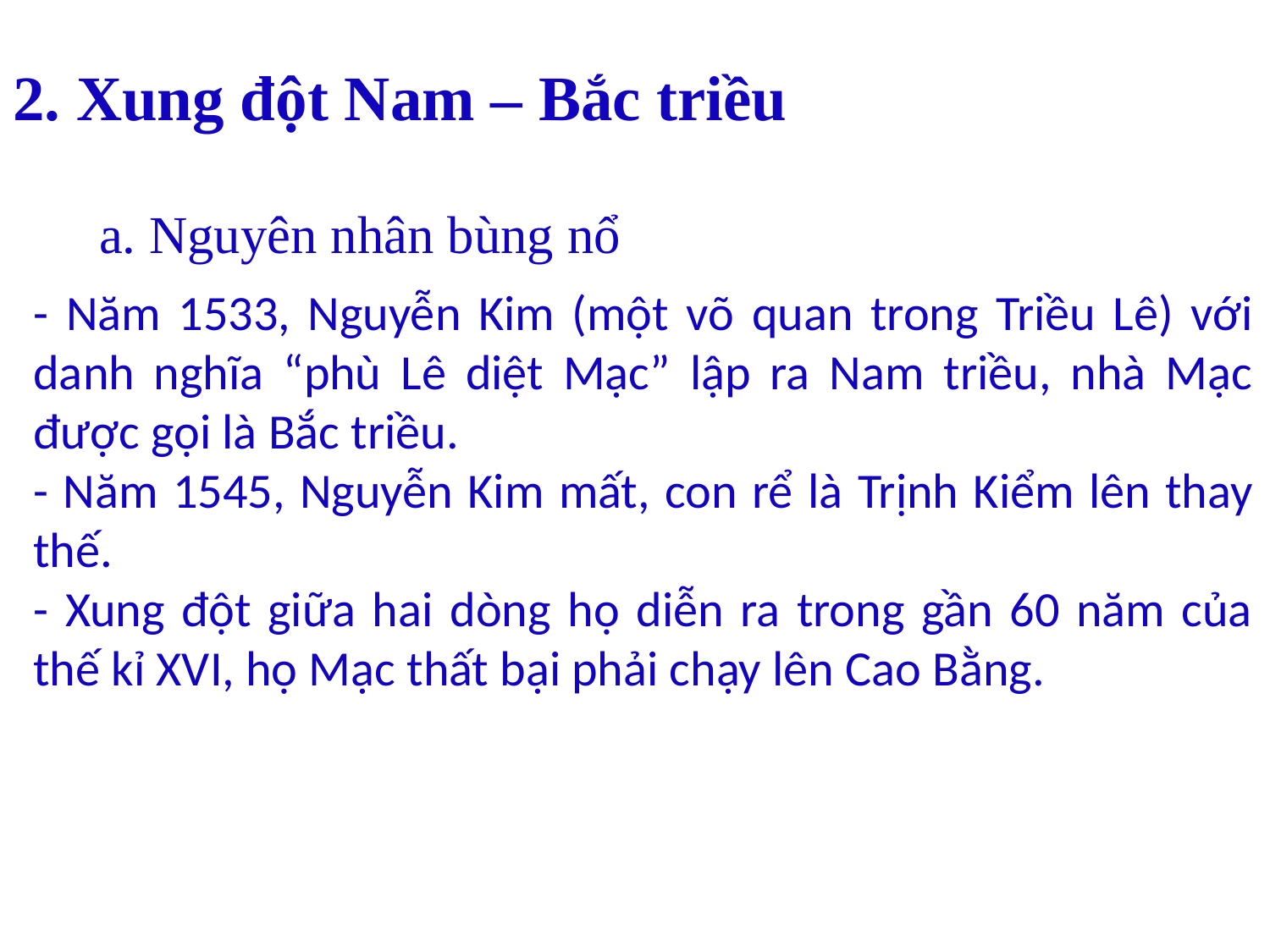

# 2. Xung đột Nam – Bắc triều
      a. Nguyên nhân bùng nổ
- Năm 1533, Nguyễn Kim (một võ quan trong Triều Lê) với danh nghĩa “phù Lê diệt Mạc” lập ra Nam triều, nhà Mạc được gọi là Bắc triều.
- Năm 1545, Nguyễn Kim mất, con rể là Trịnh Kiểm lên thay thế.
- Xung đột giữa hai dòng họ diễn ra trong gần 60 năm của thế kỉ XVI, họ Mạc thất bại phải chạy lên Cao Bằng.